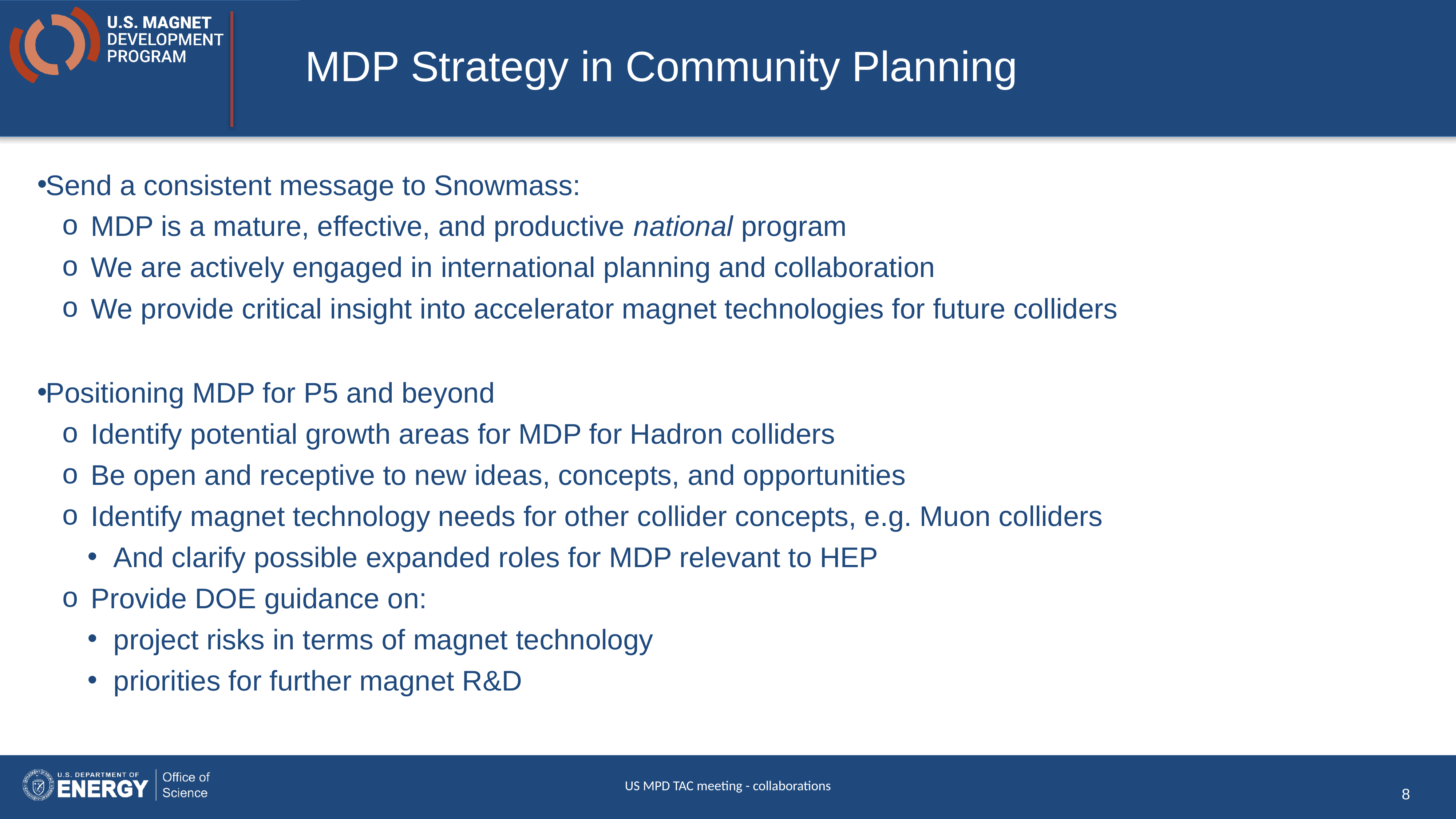

# MDP Strategy in Community Planning
Send a consistent message to Snowmass:
MDP is a mature, effective, and productive national program
We are actively engaged in international planning and collaboration
We provide critical insight into accelerator magnet technologies for future colliders

Positioning MDP for P5 and beyond
Identify potential growth areas for MDP for Hadron colliders
Be open and receptive to new ideas, concepts, and opportunities
Identify magnet technology needs for other collider concepts, e.g. Muon colliders
And clarify possible expanded roles for MDP relevant to HEP
Provide DOE guidance on:
project risks in terms of magnet technology
priorities for further magnet R&D
US MPD TAC meeting - collaborations
8